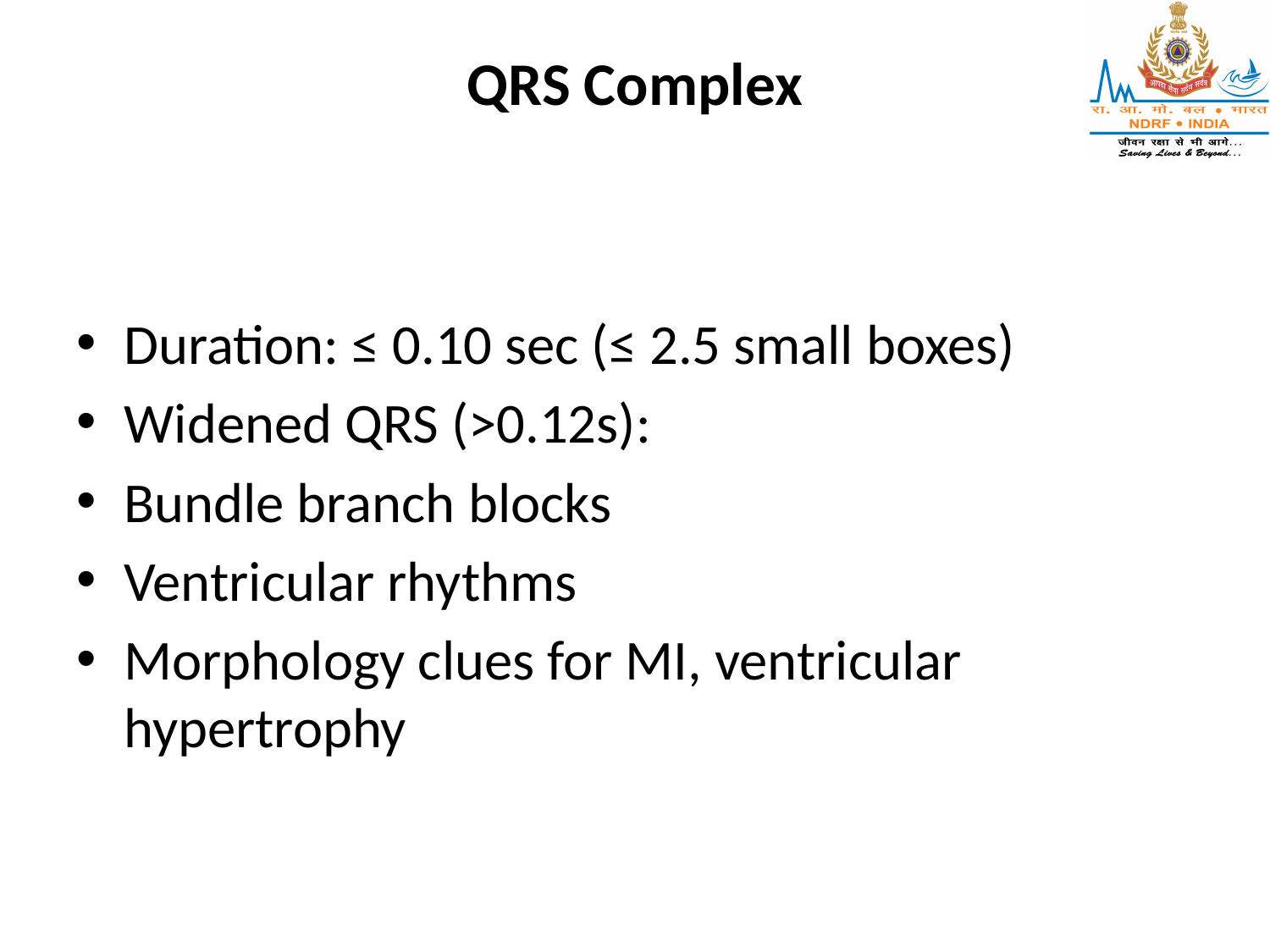

# QRS Complex

Duration: ≤ 0.10 sec (≤ 2.5 small boxes)
Widened QRS (>0.12s):
Bundle branch blocks
Ventricular rhythms
Morphology clues for MI, ventricular hypertrophy